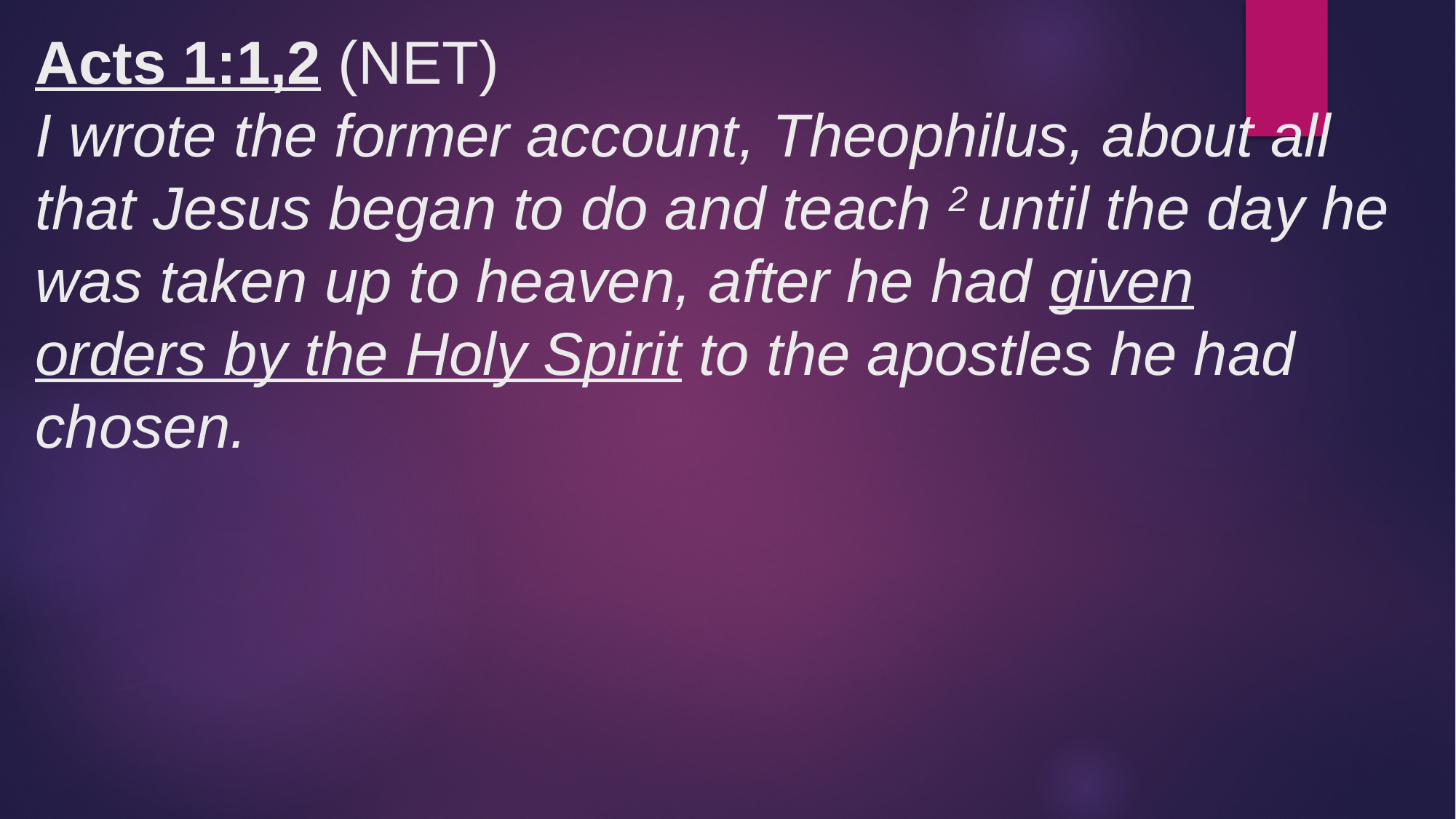

# Acts 1:1,2 (NET) I wrote the former account, Theophilus, about all that Jesus began to do and teach 2 until the day he was taken up to heaven, after he had given orders by the Holy Spirit to the apostles he had chosen.